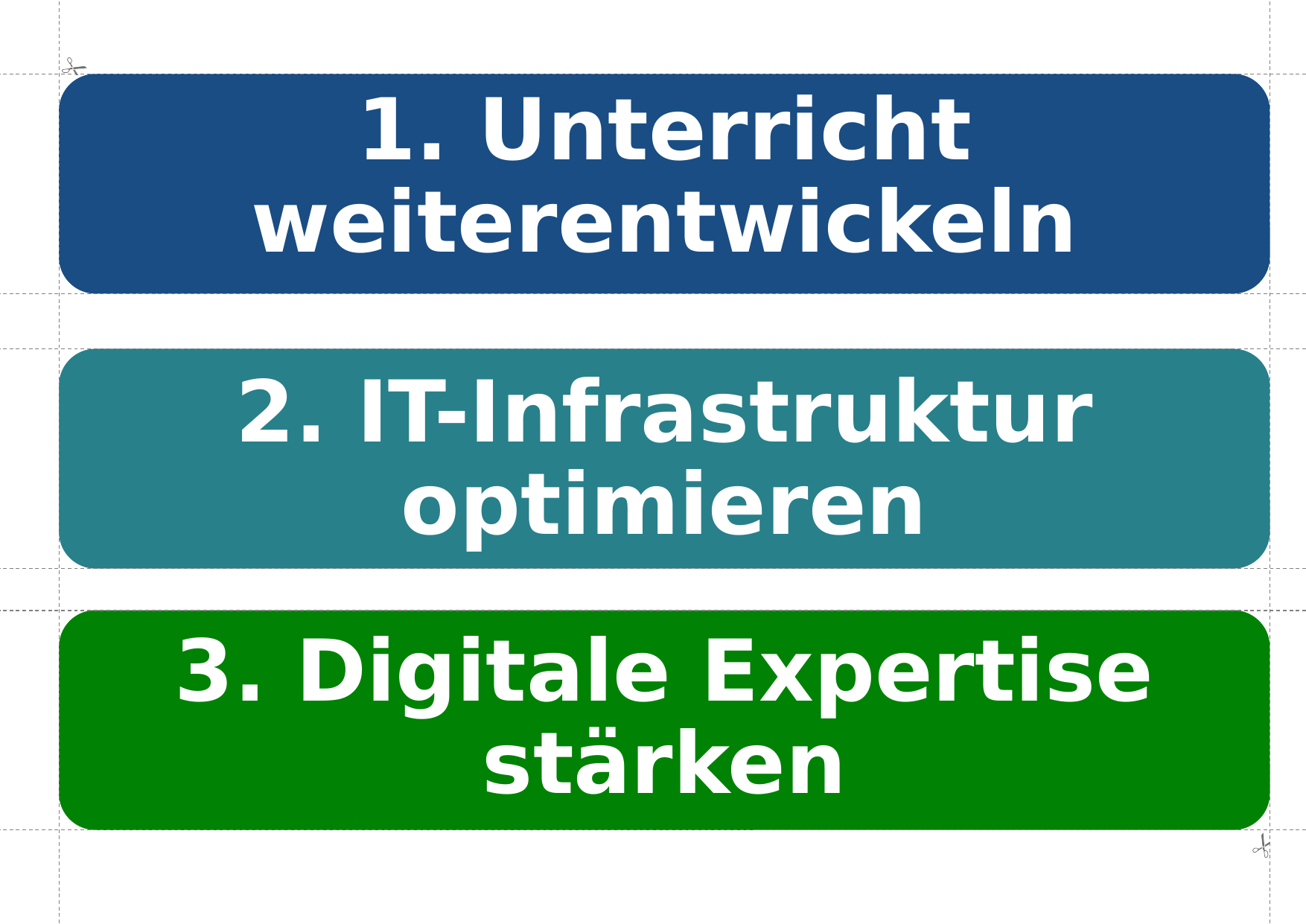

1. Unterricht weiterentwickeln
2. IT-Infrastruktur optimieren
3. Digitale Expertise stärken